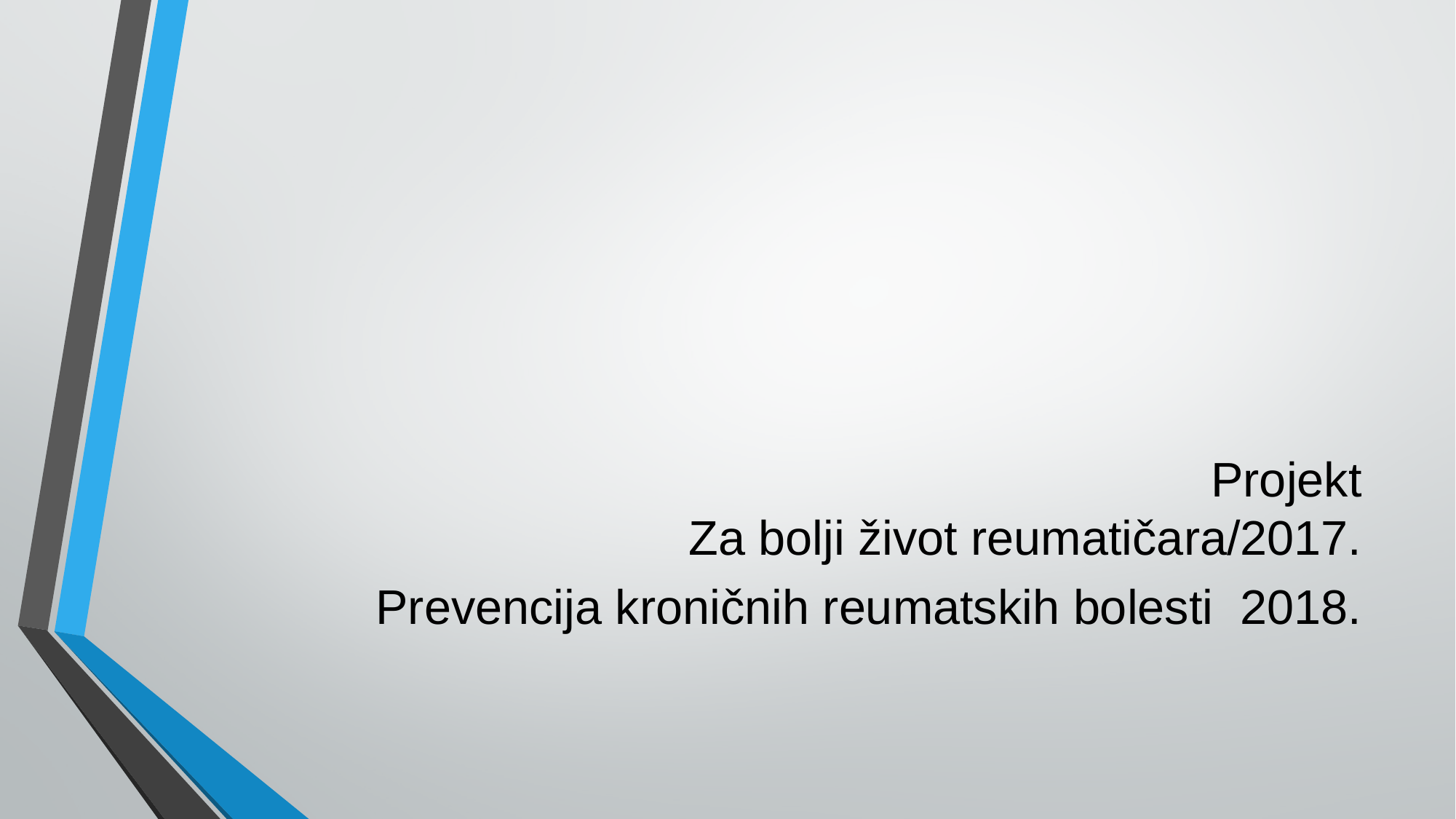

# Projekt Za bolji život reumatičara/2017.
Prevencija kroničnih reumatskih bolesti  2018.